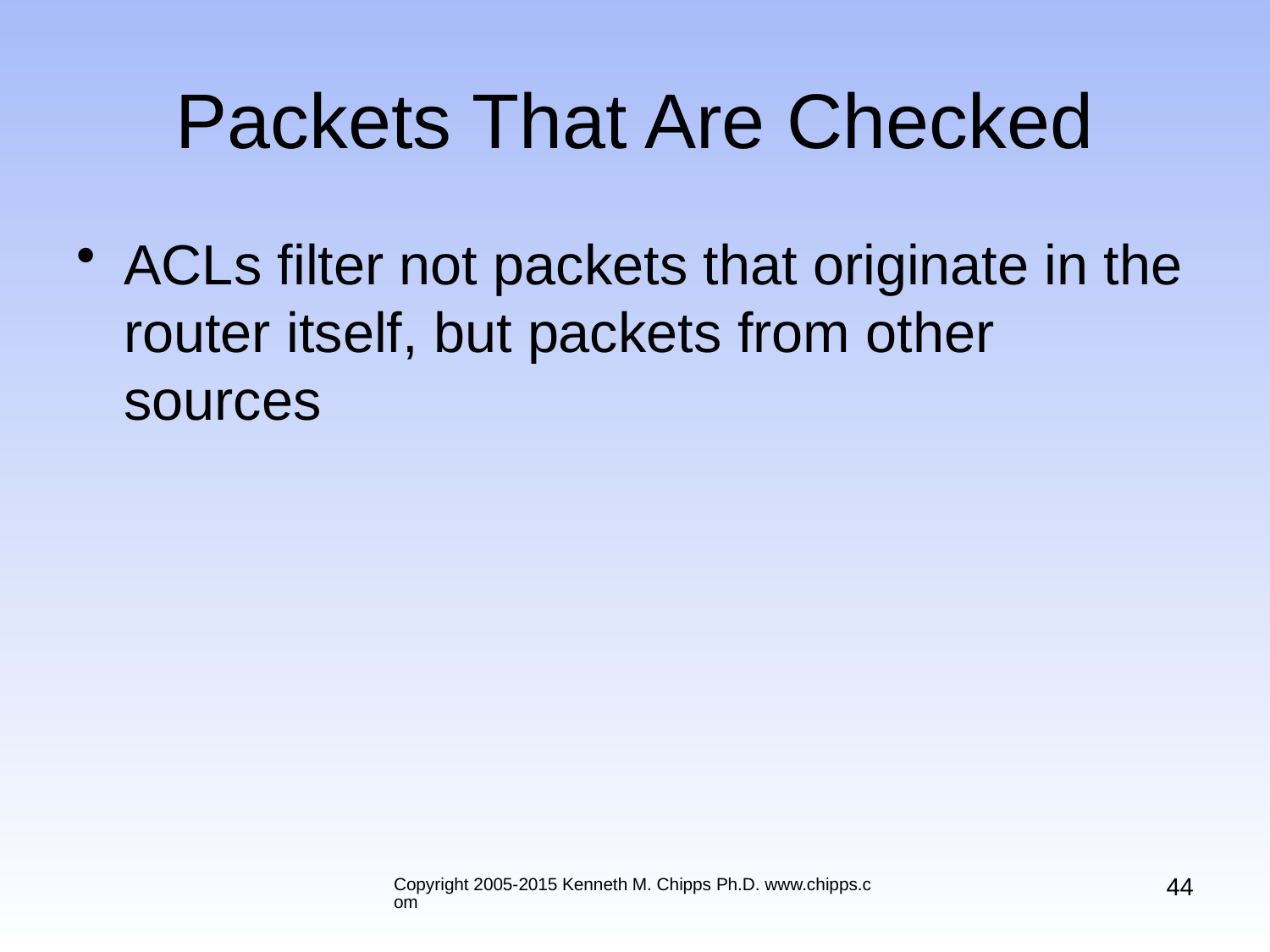

# Packets That Are Checked
ACLs filter not packets that originate in the router itself, but packets from other sources
44
Copyright 2005-2015 Kenneth M. Chipps Ph.D. www.chipps.com